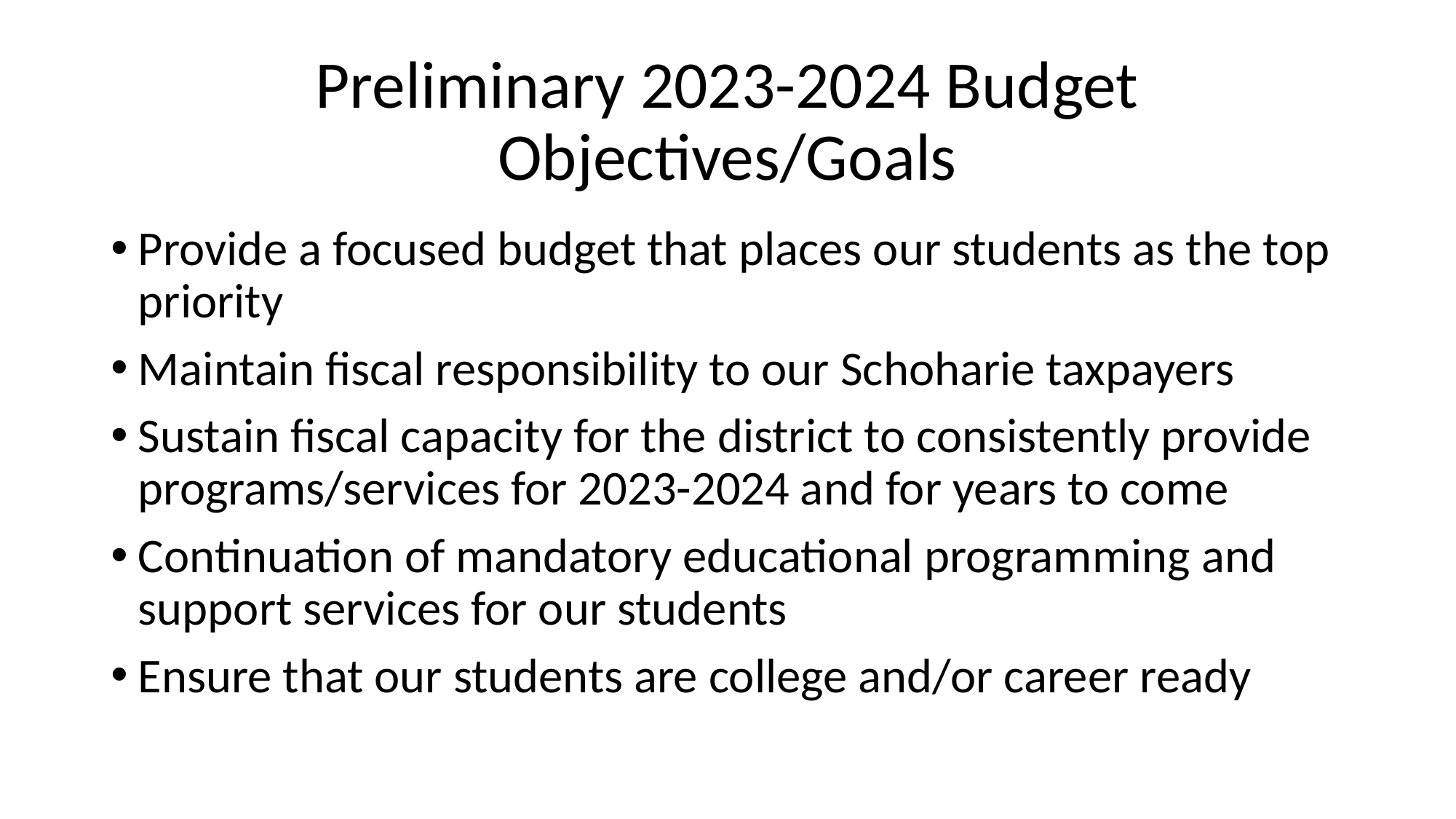

# Preliminary 2023-2024 Budget Objectives/Goals
Provide a focused budget that places our students as the top priority
Maintain fiscal responsibility to our Schoharie taxpayers
Sustain fiscal capacity for the district to consistently provide programs/services for 2023-2024 and for years to come
Continuation of mandatory educational programming and support services for our students
Ensure that our students are college and/or career ready